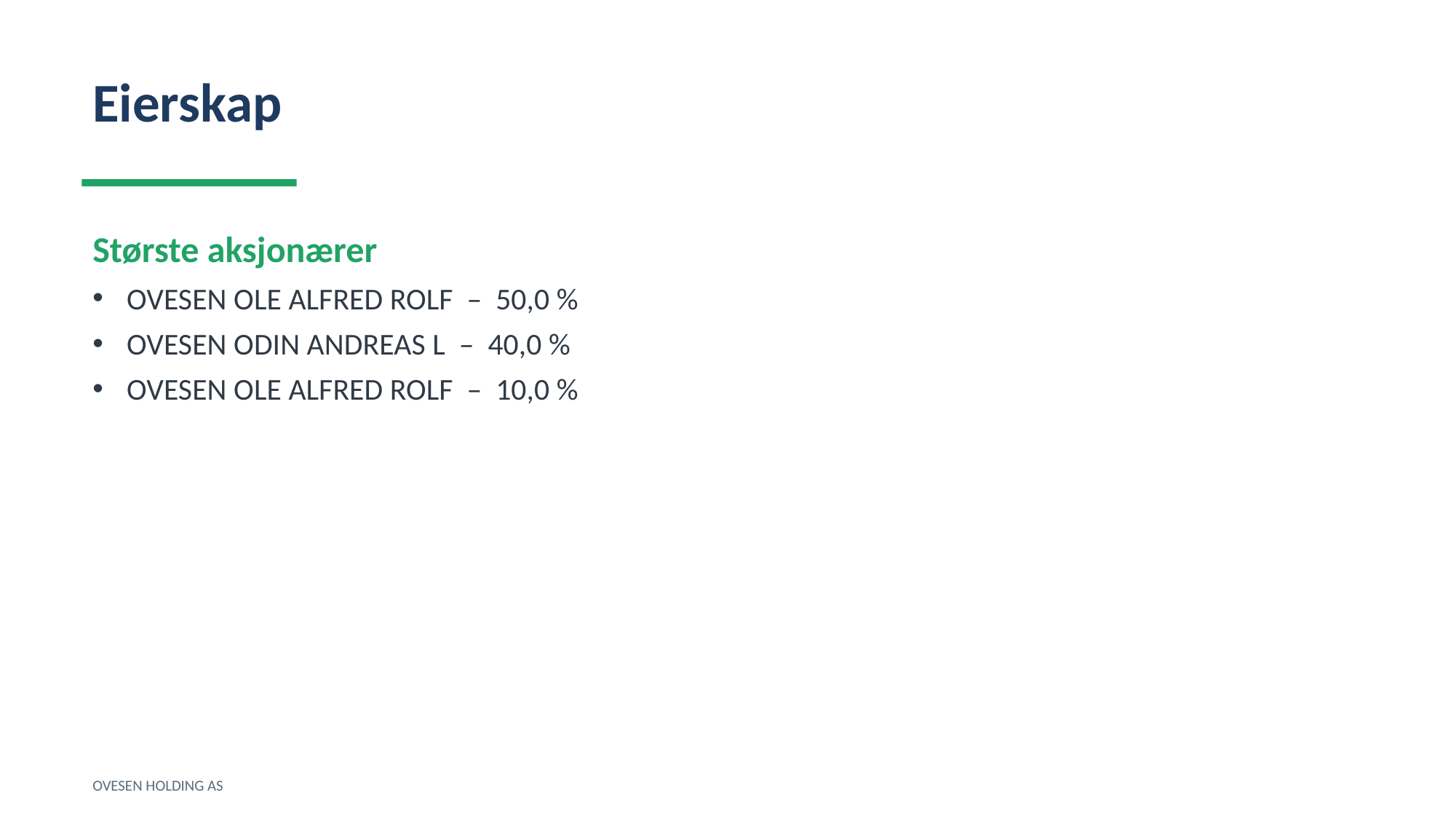

Eierskap

Største aksjonærer
OVESEN OLE ALFRED ROLF  –  50,0 %
OVESEN ODIN ANDREAS L  –  40,0 %
OVESEN OLE ALFRED ROLF  –  10,0 %
OVESEN HOLDING AS